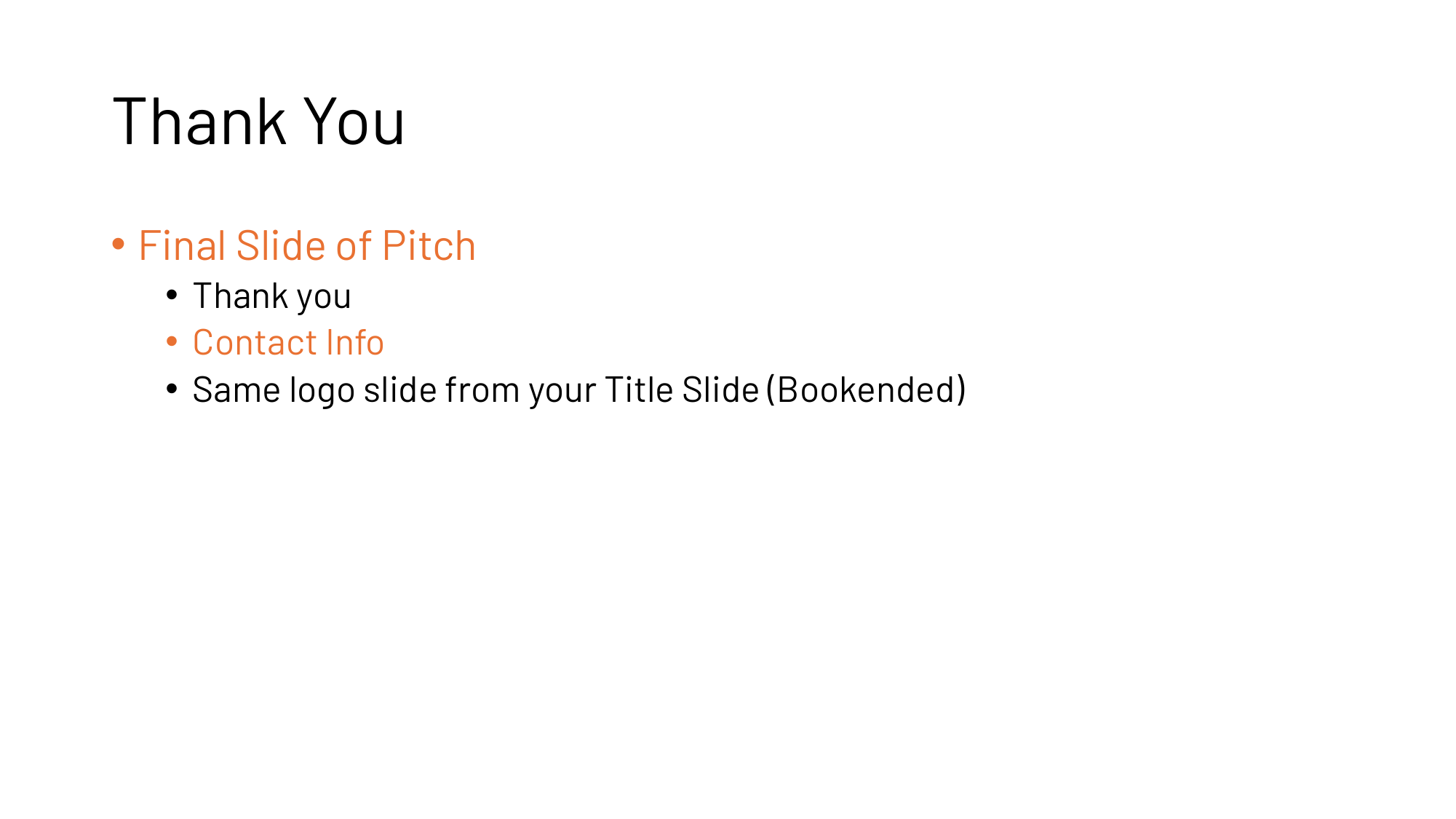

# Thank You
Final Slide of Pitch
Thank you
Contact Info
Same logo slide from your Title Slide (Bookended)